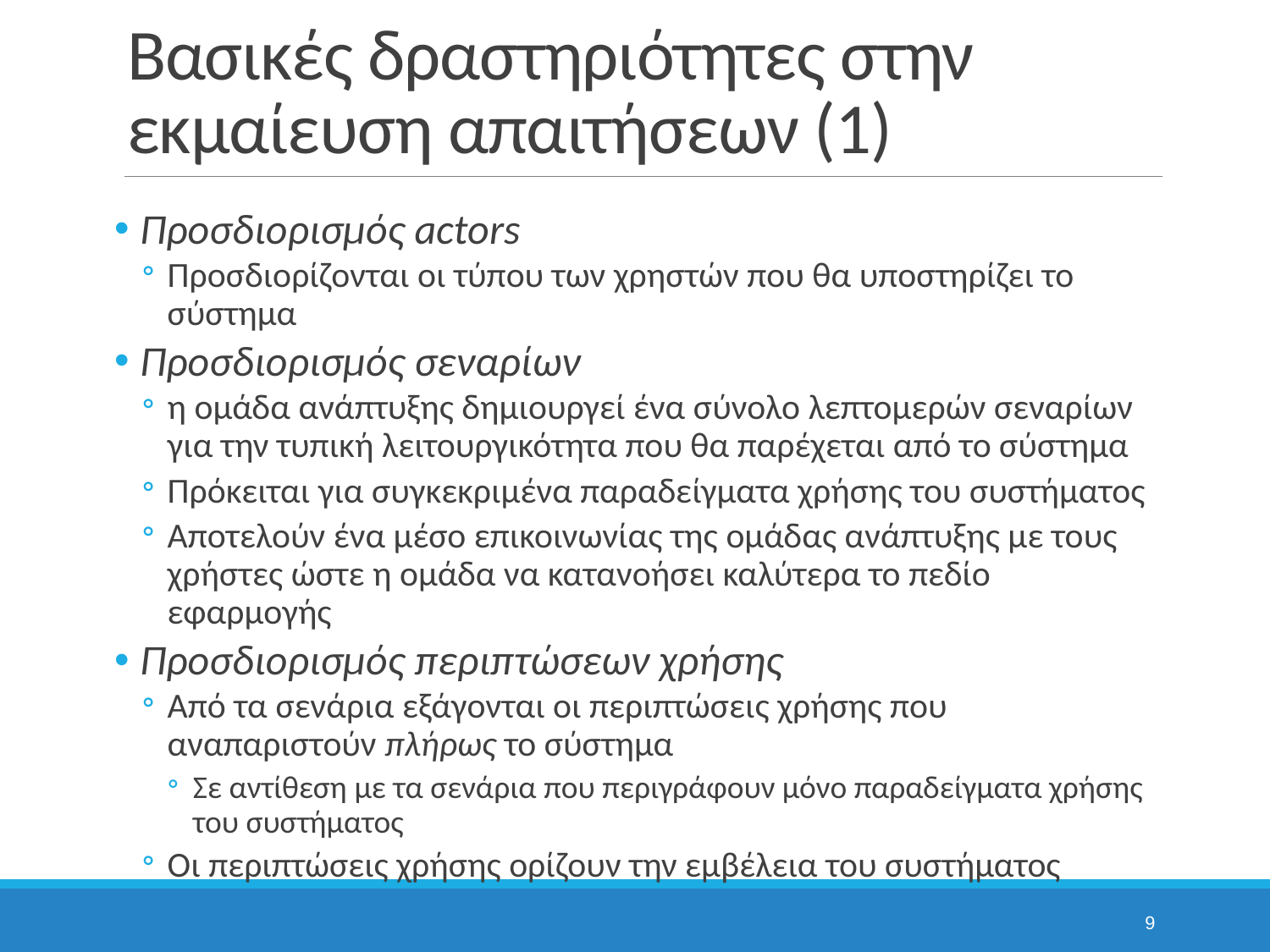

# Βασικές δραστηριότητες στην εκμαίευση απαιτήσεων (1)
Προσδιορισμός actors
Προσδιορίζονται οι τύπου των χρηστών που θα υποστηρίζει το σύστημα
Προσδιορισμός σεναρίων
η ομάδα ανάπτυξης δημιουργεί ένα σύνολο λεπτομερών σεναρίων για την τυπική λειτουργικότητα που θα παρέχεται από το σύστημα
Πρόκειται για συγκεκριμένα παραδείγματα χρήσης του συστήματος
Αποτελούν ένα μέσο επικοινωνίας της ομάδας ανάπτυξης με τους χρήστες ώστε η ομάδα να κατανοήσει καλύτερα το πεδίο εφαρμογής
Προσδιορισμός περιπτώσεων χρήσης
Από τα σενάρια εξάγονται οι περιπτώσεις χρήσης που αναπαριστούν πλήρως το σύστημα
Σε αντίθεση με τα σενάρια που περιγράφουν μόνο παραδείγματα χρήσης του συστήματος
Οι περιπτώσεις χρήσης ορίζουν την εμβέλεια του συστήματος
9